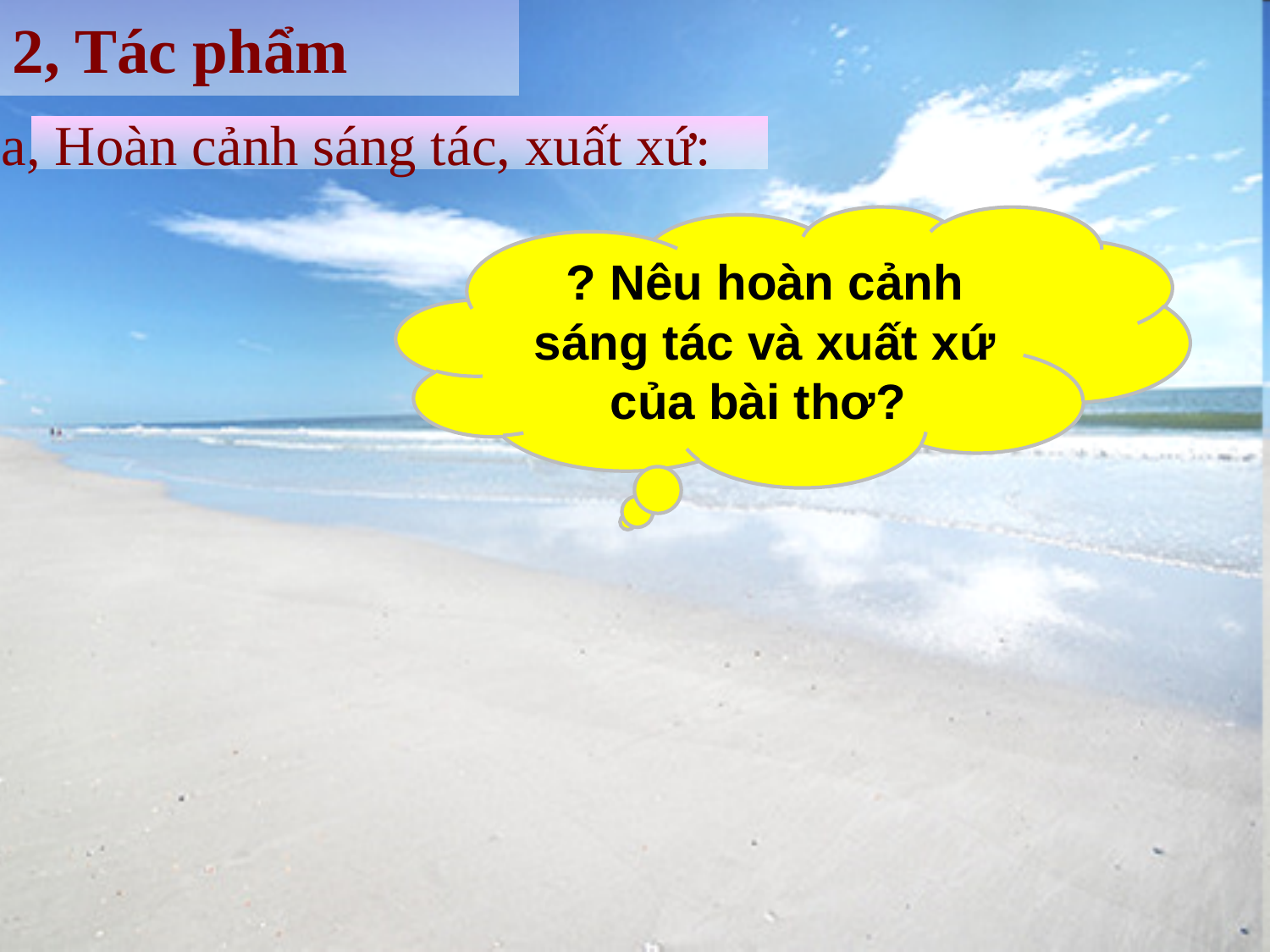

2, Tác phẩm
a, Hoàn cảnh sáng tác, xuất xứ:
? Nêu hoàn cảnh sáng tác và xuất xứ của bài thơ?